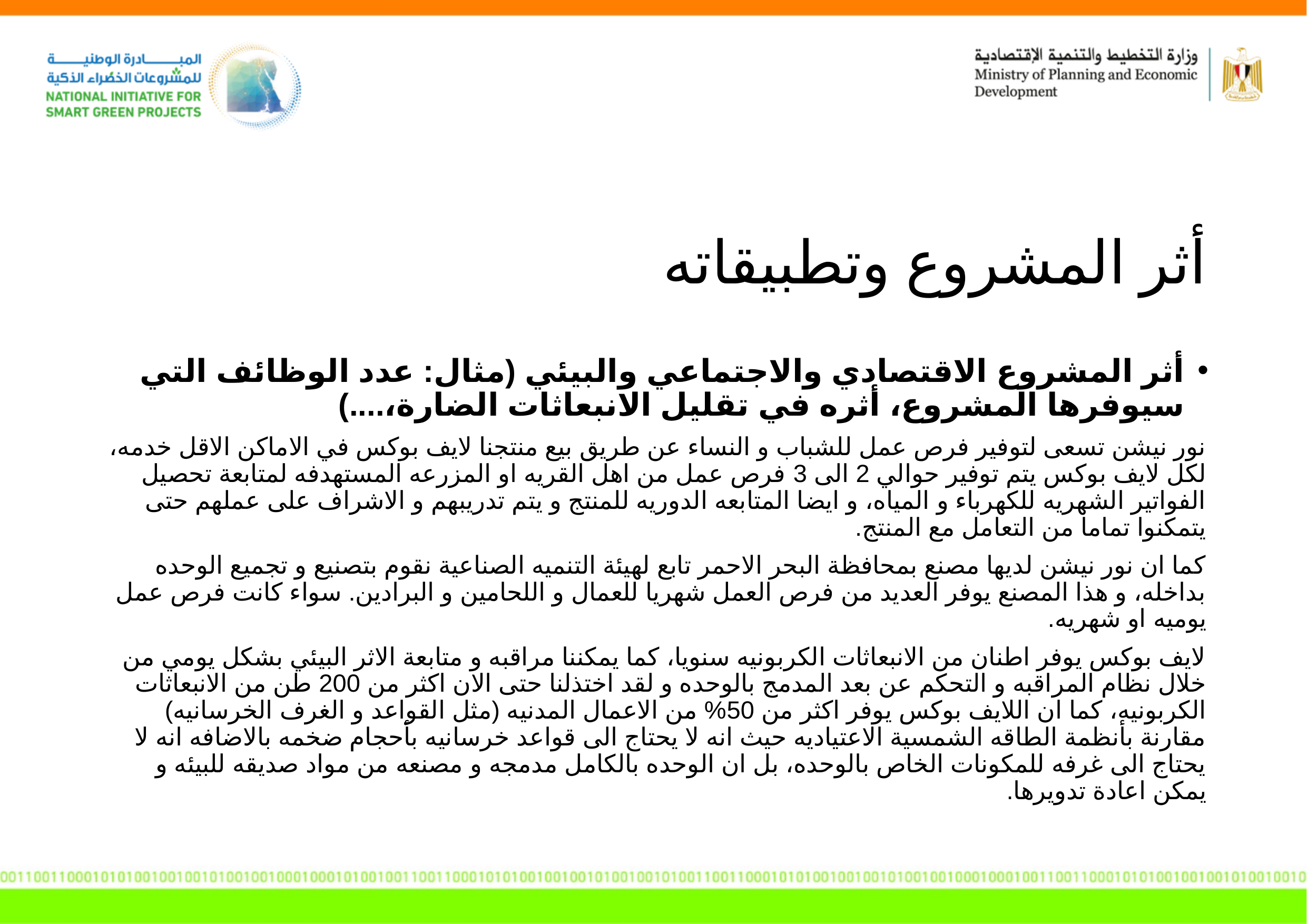

أثر المشروع وتطبيقاته
أثر المشروع الاقتصادي والاجتماعي والبيئي (مثال: عدد الوظائف التي سيوفرها المشروع، أثره في تقليل الانبعاثات الضارة،....)
نور نيشن تسعى لتوفير فرص عمل للشباب و النساء عن طريق بيع منتجنا لايف بوكس في الاماكن الاقل خدمه، لكل لايف بوكس يتم توفير حوالي 2 الى 3 فرص عمل من اهل القريه او المزرعه المستهدفه لمتابعة تحصيل الفواتير الشهريه للكهرباء و المياه، و ايضا المتابعه الدوريه للمنتج و يتم تدريبهم و الاشراف على عملهم حتى يتمكنوا تماما من التعامل مع المنتج.
كما ان نور نيشن لديها مصنع بمحافظة البحر الاحمر تابع لهيئة التنميه الصناعية نقوم بتصنيع و تجميع الوحده بداخله، و هذا المصنع يوفر العديد من فرص العمل شهريا للعمال و اللحامين و البرادين. سواء كانت فرص عمل يوميه او شهريه.
لايف بوكس يوفر اطنان من الانبعاثات الكربونيه سنويا، كما يمكننا مراقبه و متابعة الاثر البيئي بشكل يومي من خلال نظام المراقبه و التحكم عن بعد المدمج بالوحده و لقد اختذلنا حتى الان اكثر من 200 طن من الانبعاثات الكربونيه، كما ان اللايف بوكس يوفر اكثر من 50% من الاعمال المدنيه (مثل القواعد و الغرف الخرسانيه) مقارنة بأنظمة الطاقه الشمسية الاعتياديه حيث انه لا يحتاج الى قواعد خرسانيه بأحجام ضخمه بالاضافه انه لا يحتاج الى غرفه للمكونات الخاص بالوحده، بل ان الوحده بالكامل مدمجه و مصنعه من مواد صديقه للبيئه و يمكن اعادة تدويرها.